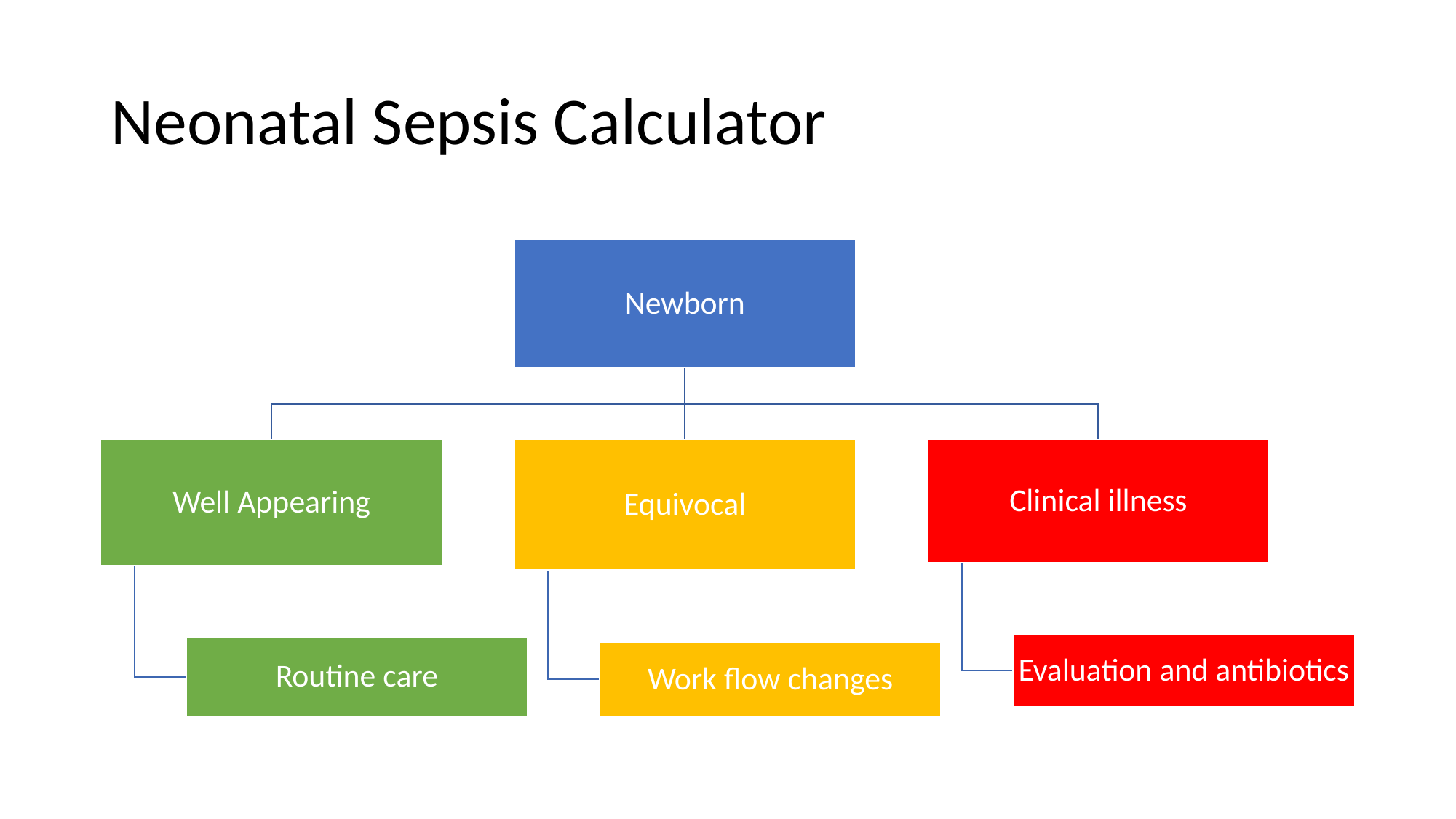

# Neonatal Sepsis Calculator
Newborn
Well Appearing
Routine care
Equivocal
Work flow changes
Clinical illness
Evaluation and antibiotics